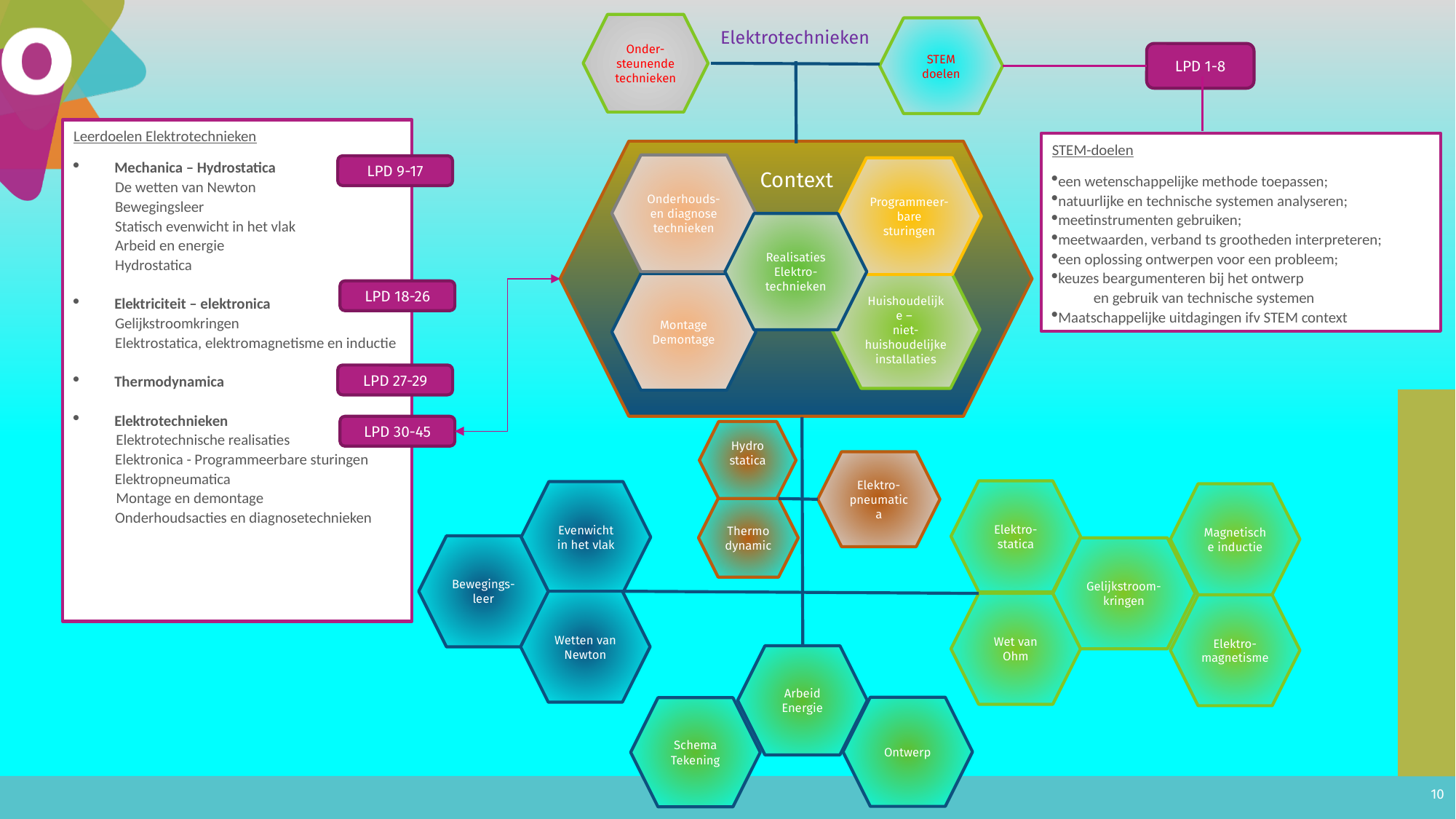

Elektrotechnieken
Onder-steunende
technieken
STEM doelen
LPD 1-8
Leerdoelen Elektrotechnieken
Mechanica – Hydrostatica
            De wetten van Newton
            Bewegingsleer
            Statisch evenwicht in het vlak
            Arbeid en energie
            Hydrostatica

Elektriciteit – elektronica
            Gelijkstroomkringen
            Elektrostatica, elektromagnetisme en inductie

Thermodynamica

Elektrotechnieken
Elektrotechnische realisaties
            Elektronica - Programmeerbare sturingen
 Elektropneumatica
Montage en demontage
            Onderhoudsacties en diagnosetechnieken

STEM-doelen
een wetenschappelijke methode toepassen;
natuurlijke en technische systemen analyseren;
meetinstrumenten gebruiken;
meetwaarden, verband ts grootheden interpreteren;
een oplossing ontwerpen voor een probleem;
keuzes beargumenteren bij het ontwerp
            en gebruik van technische systemen
Maatschappelijke uitdagingen ifv STEM context

Context
Onderhouds- en diagnose technieken
Programmeer-bare sturingen
Realisaties Elektro-technieken
Huishoudelijke –
niet-huishoudelijke installaties
Montage Demontage
LPD 9-17
LPD 18-26
LPD 27-29
LPD 30-45
Hydro statica

Elektro- pneumatica
Elektro-statica
Magnetische inductie
Gelijkstroom-kringen
Wet van Ohm
Elektro- magnetisme
Evenwicht in het vlak
Bewegings-leer
Wetten van Newton
Thermo dynamic
Arbeid Energie
Ontwerp
Schema
Tekening
10